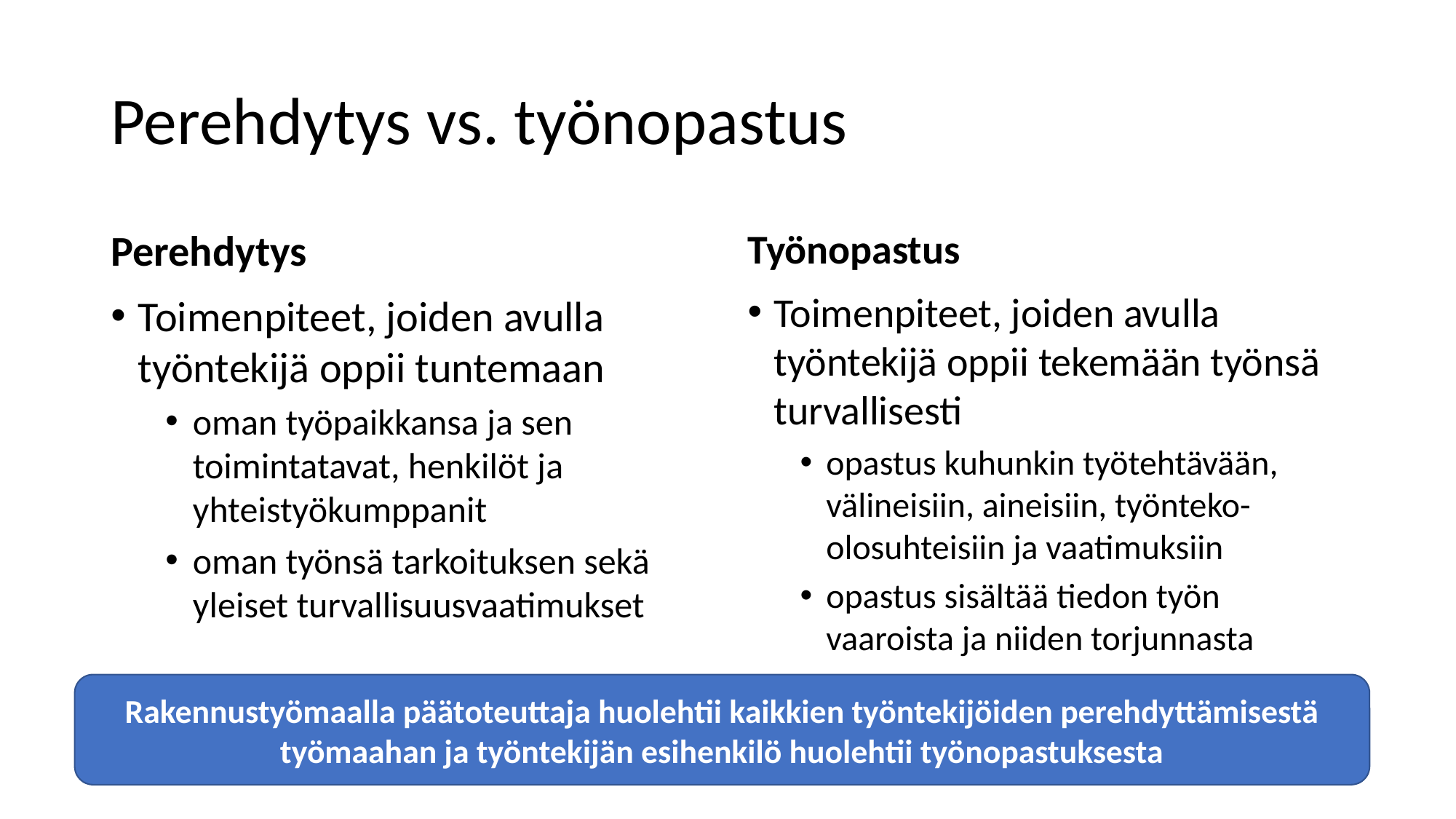

# Perehdytys vs. työnopastus
Perehdytys
Toimenpiteet, joiden avulla työntekijä oppii tuntemaan
oman työpaikkansa ja sen  toimintatavat, henkilöt ja yhteistyökumppanit
oman työnsä tarkoituksen sekä yleiset turvallisuusvaatimukset
Työnopastus
Toimenpiteet, joiden avulla työntekijä oppii tekemään työnsä turvallisesti
opastus kuhunkin työtehtävään, välineisiin, aineisiin, työnteko-olosuhteisiin ja vaatimuksiin
opastus sisältää tiedon työn vaaroista ja niiden torjunnasta

Rakennustyömaalla päätoteuttaja huolehtii kaikkien työntekijöiden perehdyttämisestä työmaahan ja työntekijän esihenkilö huolehtii työnopastuksesta